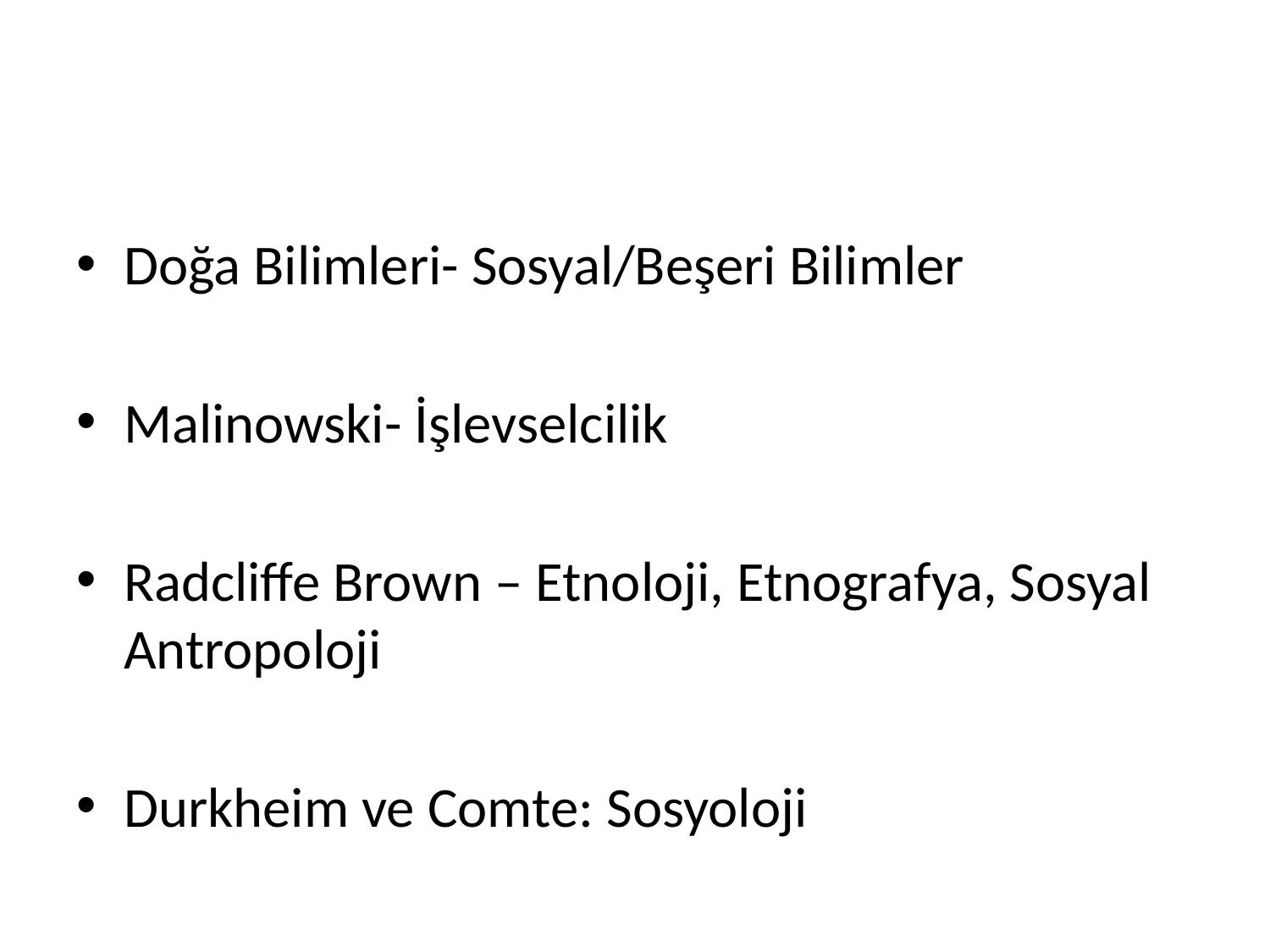

#
Doğa Bilimleri- Sosyal/Beşeri Bilimler

Malinowski- İşlevselcilik

Radcliffe Brown – Etnoloji, Etnografya, Sosyal Antropoloji

Durkheim ve Comte: Sosyoloji